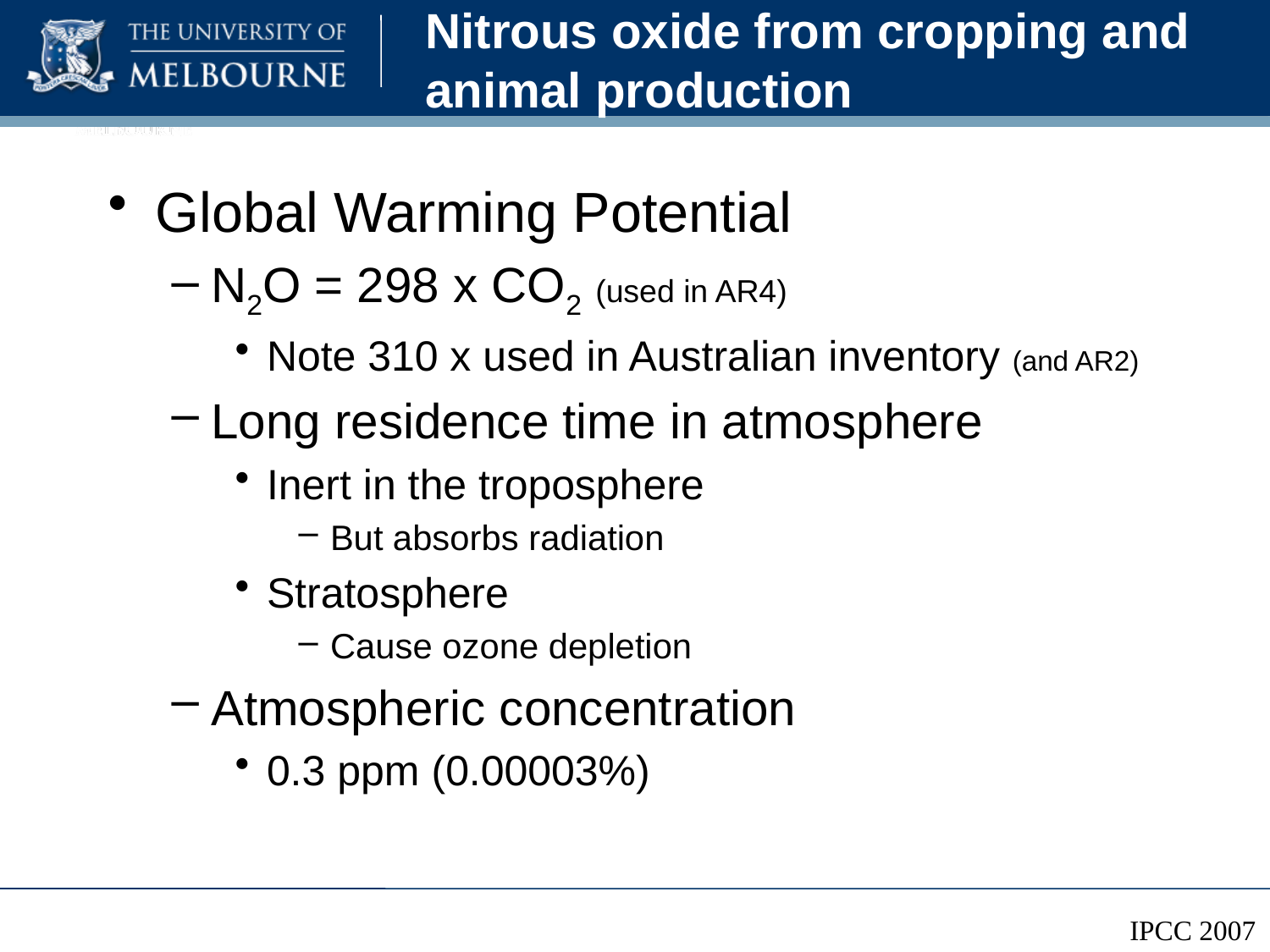

# Nitrous oxide from cropping and animal production
Global Warming Potential
N2O = 298 x CO2 (used in AR4)
Note 310 x used in Australian inventory (and AR2)
Long residence time in atmosphere
Inert in the troposphere
But absorbs radiation
Stratosphere
Cause ozone depletion
Atmospheric concentration
0.3 ppm (0.00003%)

IPCC 2007